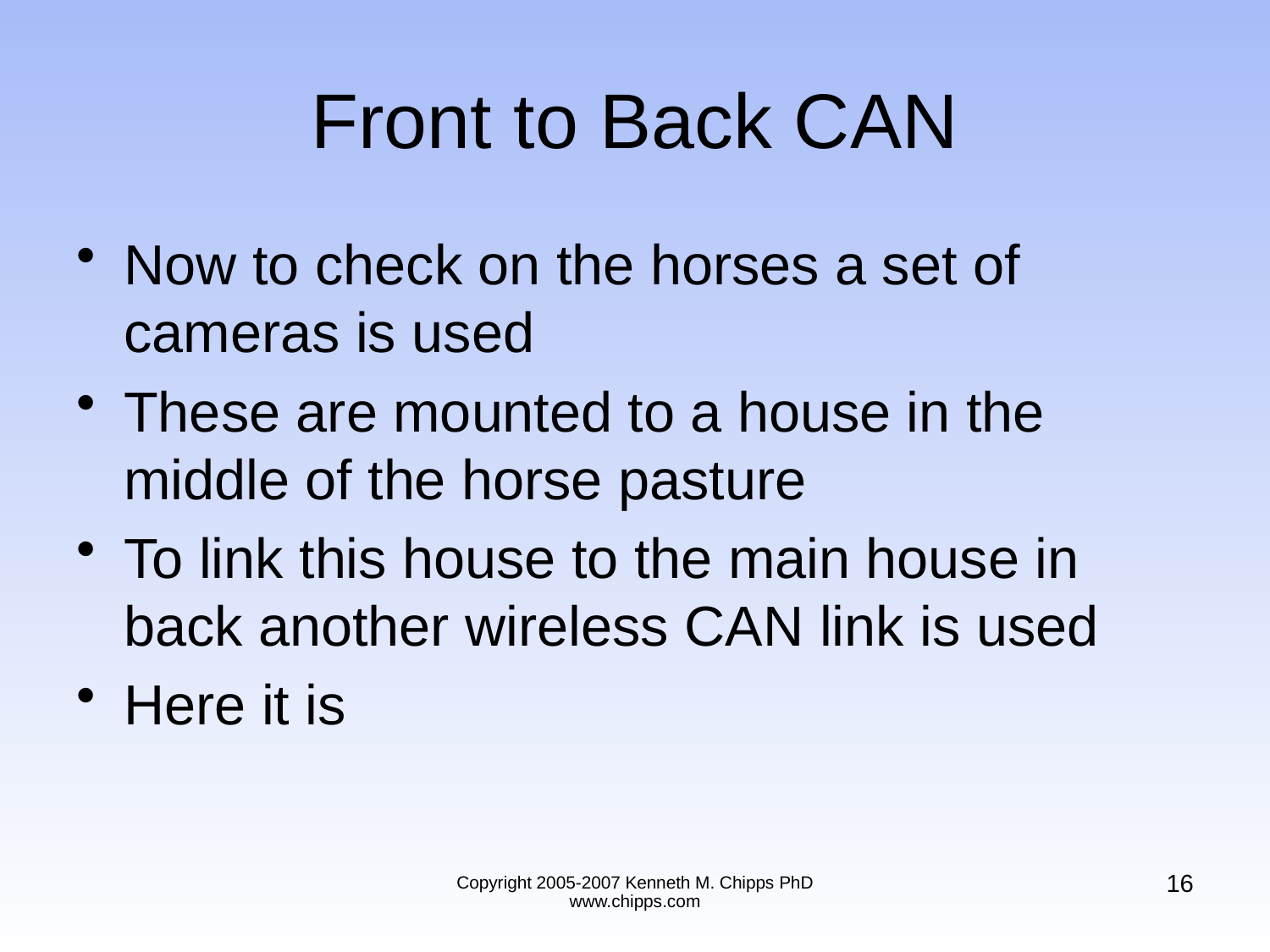

# Front to Back CAN
Now to check on the horses a set of cameras is used
These are mounted to a house in the middle of the horse pasture
To link this house to the main house in back another wireless CAN link is used
Here it is
16
Copyright 2005-2007 Kenneth M. Chipps PhD www.chipps.com